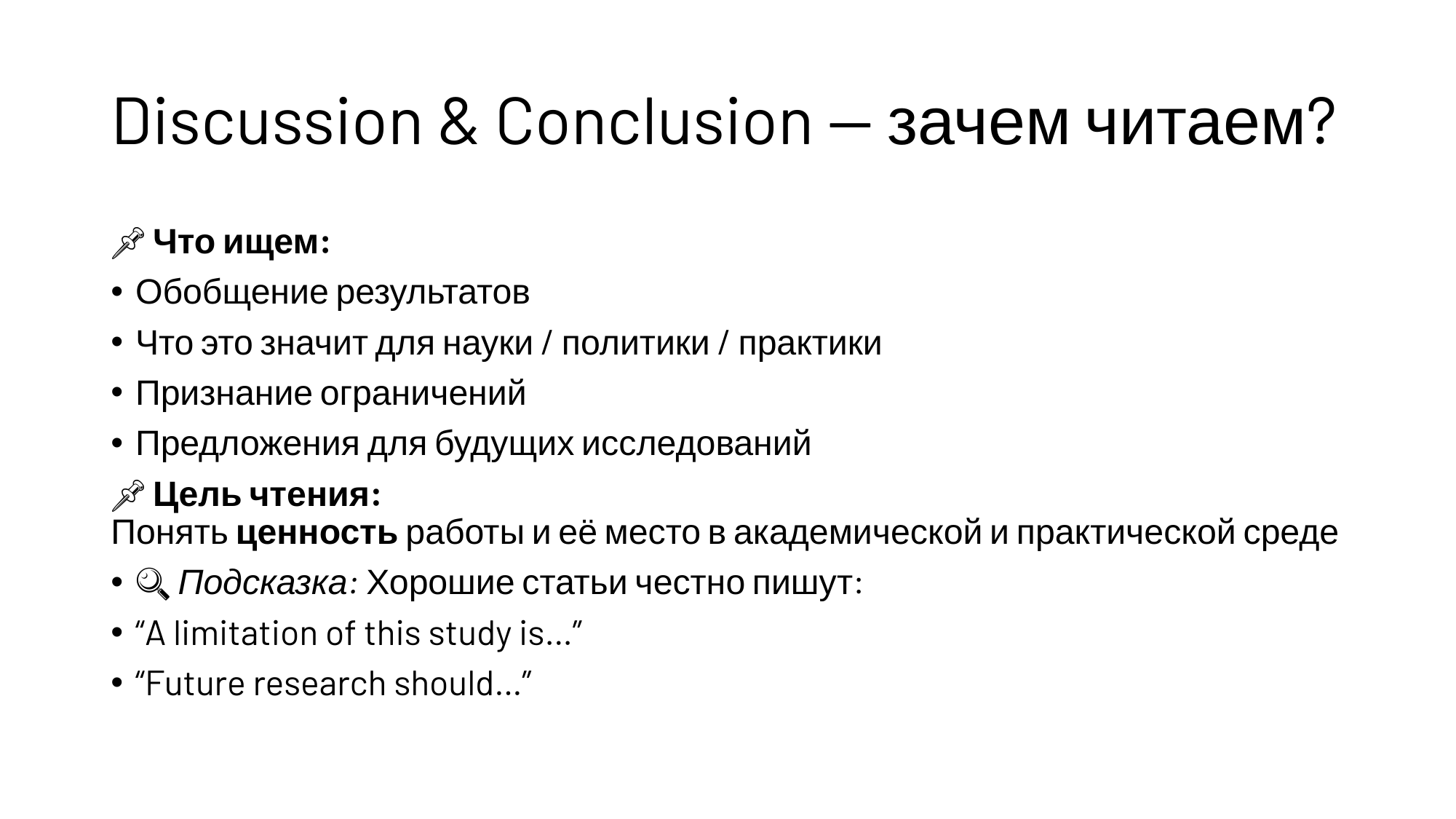

# Discussion & Conclusion — зачем читаем?
📌 Что ищем:
Обобщение результатов
Что это значит для науки / политики / практики
Признание ограничений
Предложения для будущих исследований
📌 Цель чтения:
Понять ценность работы и её место в академической и практической среде
🔍 Подсказка: Хорошие статьи честно пишут:
“A limitation of this study is…”
“Future research should…”